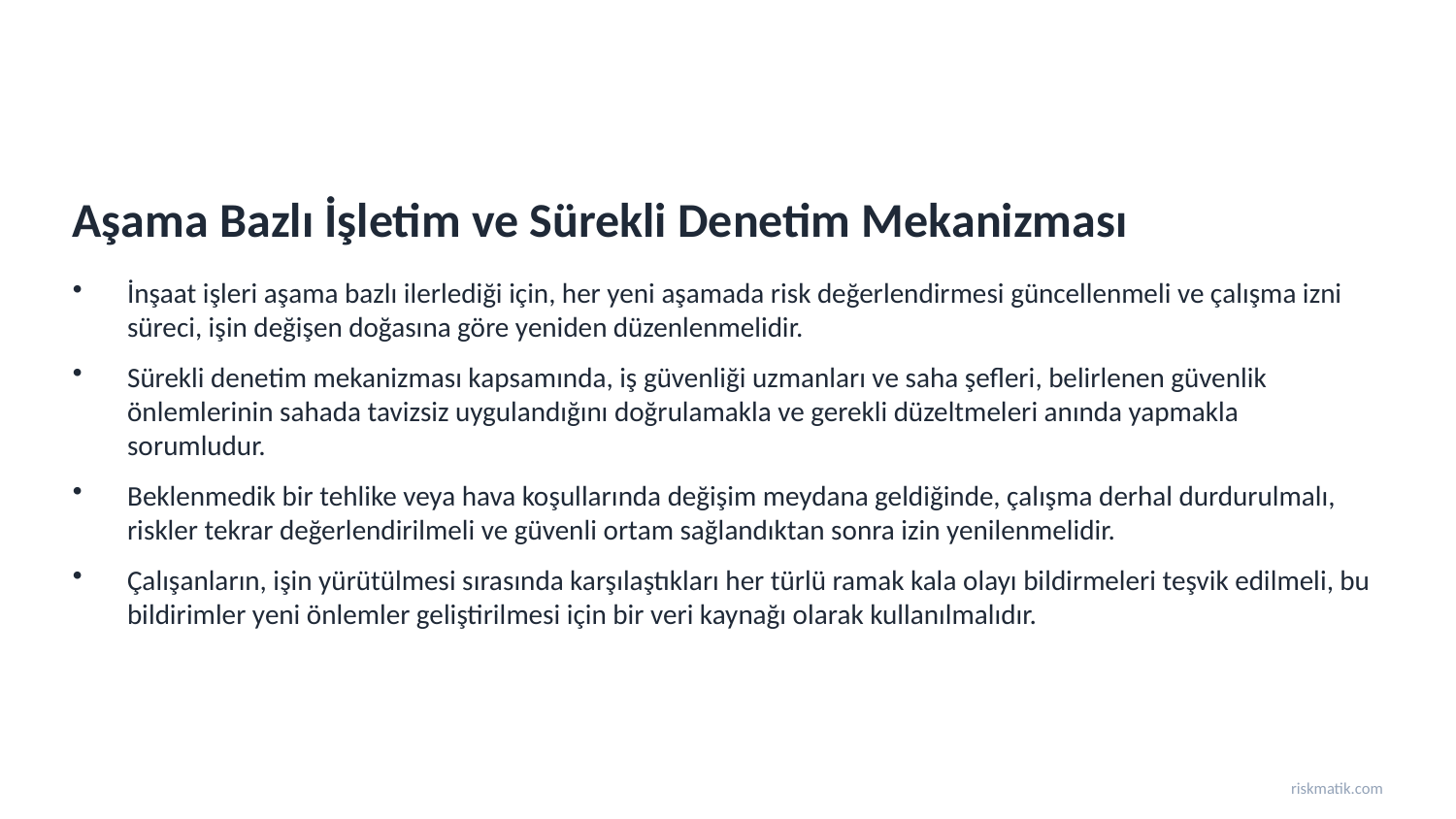

Aşama Bazlı İşletim ve Sürekli Denetim Mekanizması
İnşaat işleri aşama bazlı ilerlediği için, her yeni aşamada risk değerlendirmesi güncellenmeli ve çalışma izni süreci, işin değişen doğasına göre yeniden düzenlenmelidir.
Sürekli denetim mekanizması kapsamında, iş güvenliği uzmanları ve saha şefleri, belirlenen güvenlik önlemlerinin sahada tavizsiz uygulandığını doğrulamakla ve gerekli düzeltmeleri anında yapmakla sorumludur.
Beklenmedik bir tehlike veya hava koşullarında değişim meydana geldiğinde, çalışma derhal durdurulmalı, riskler tekrar değerlendirilmeli ve güvenli ortam sağlandıktan sonra izin yenilenmelidir.
Çalışanların, işin yürütülmesi sırasında karşılaştıkları her türlü ramak kala olayı bildirmeleri teşvik edilmeli, bu bildirimler yeni önlemler geliştirilmesi için bir veri kaynağı olarak kullanılmalıdır.
riskmatik.com